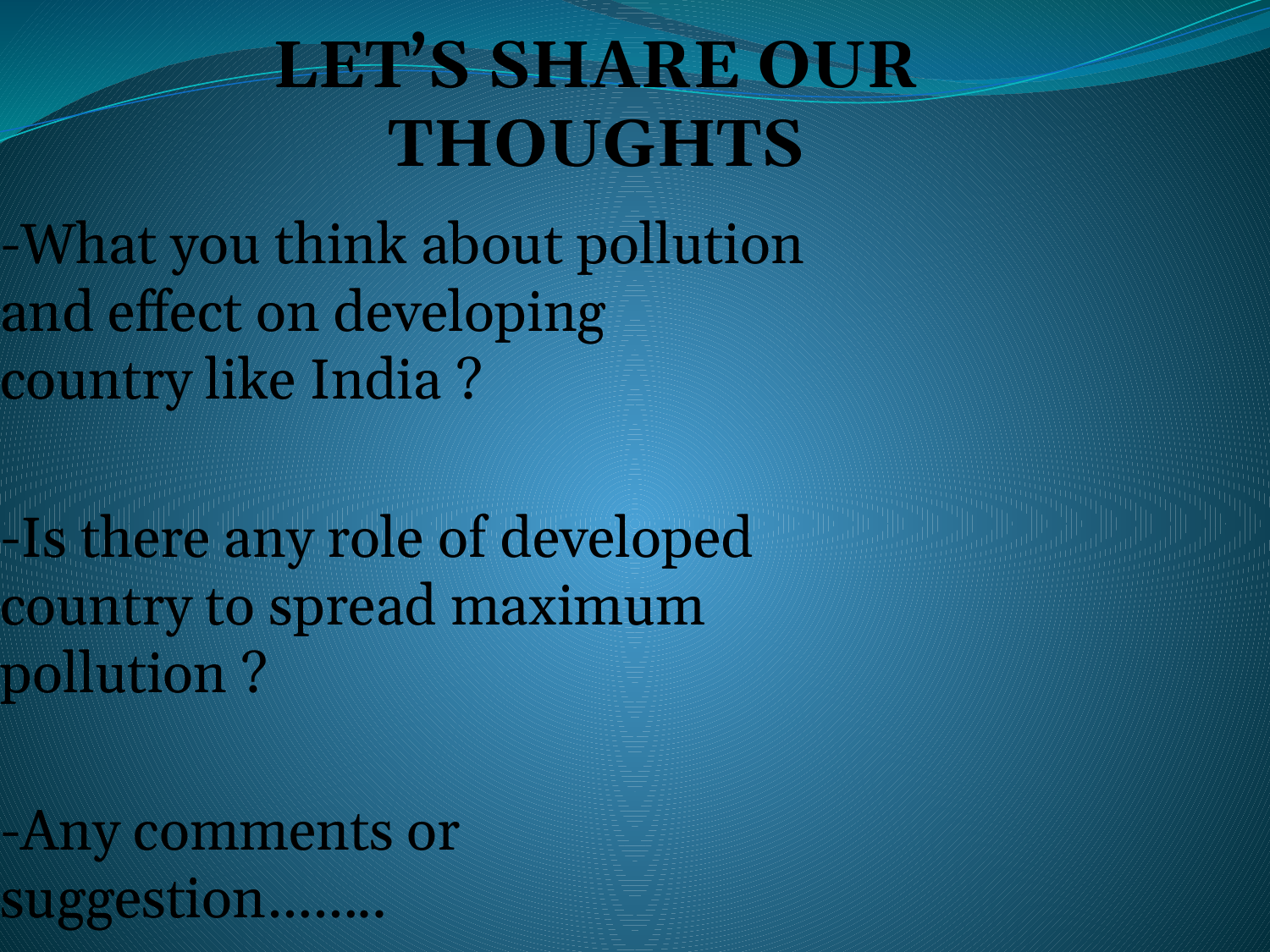

# LET’S SHARE OUR THOUGHTS
-What you think about pollution and effect on developing country like India ?

-Is there any role of developed country to spread maximum pollution ?

-Any comments or suggestion……..